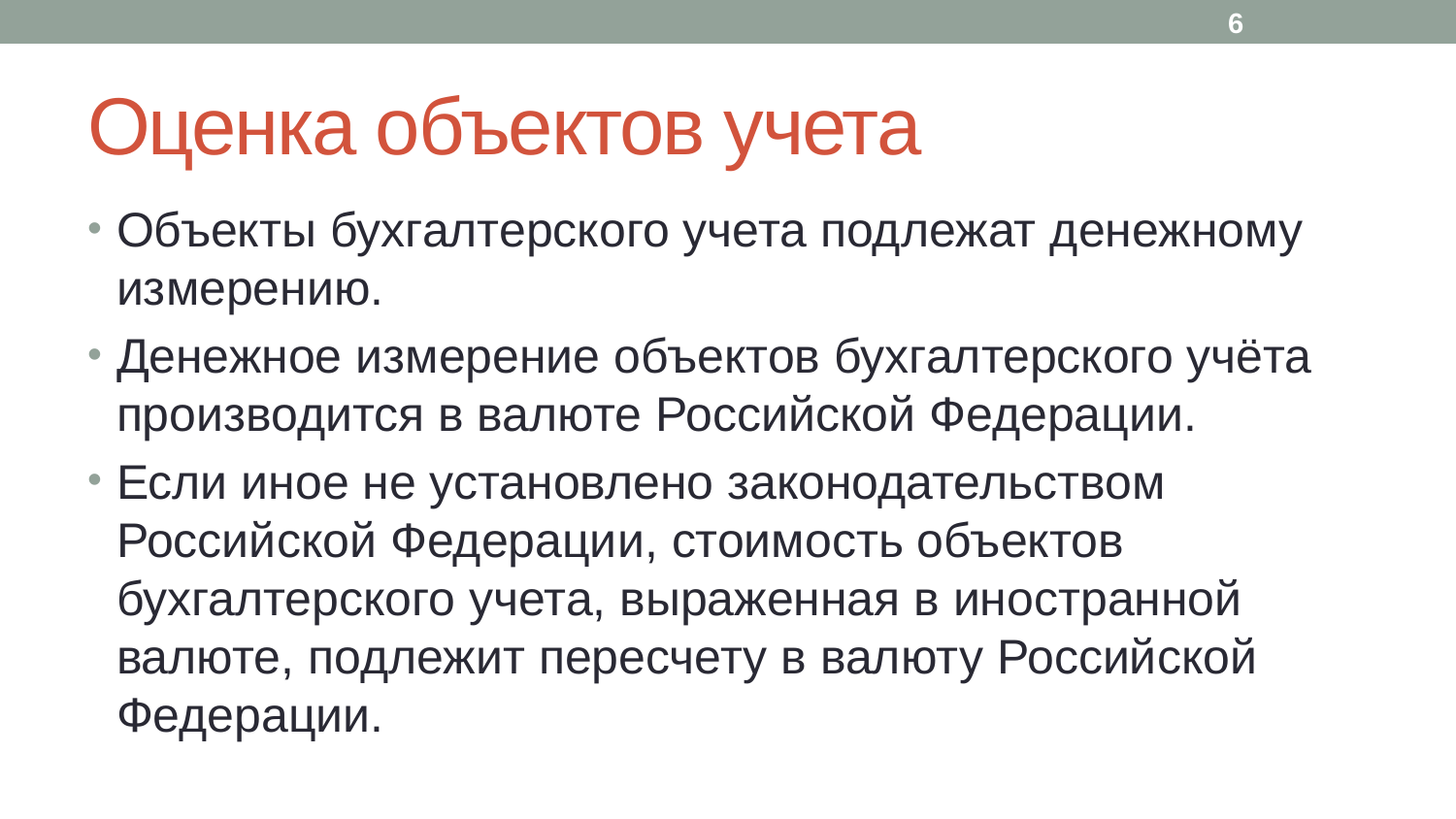

6
# Оценка объектов учета
Объекты бухгалтерского учета подлежат денежному измерению.
Денежное измерение объектов бухгалтерского учёта производится в валюте Российской Федерации.
Если иное не установлено законодательством Российской Федерации, стоимость объектов бухгалтерского учета, выраженная в иностранной валюте, подлежит пересчету в валюту Российской Федерации.